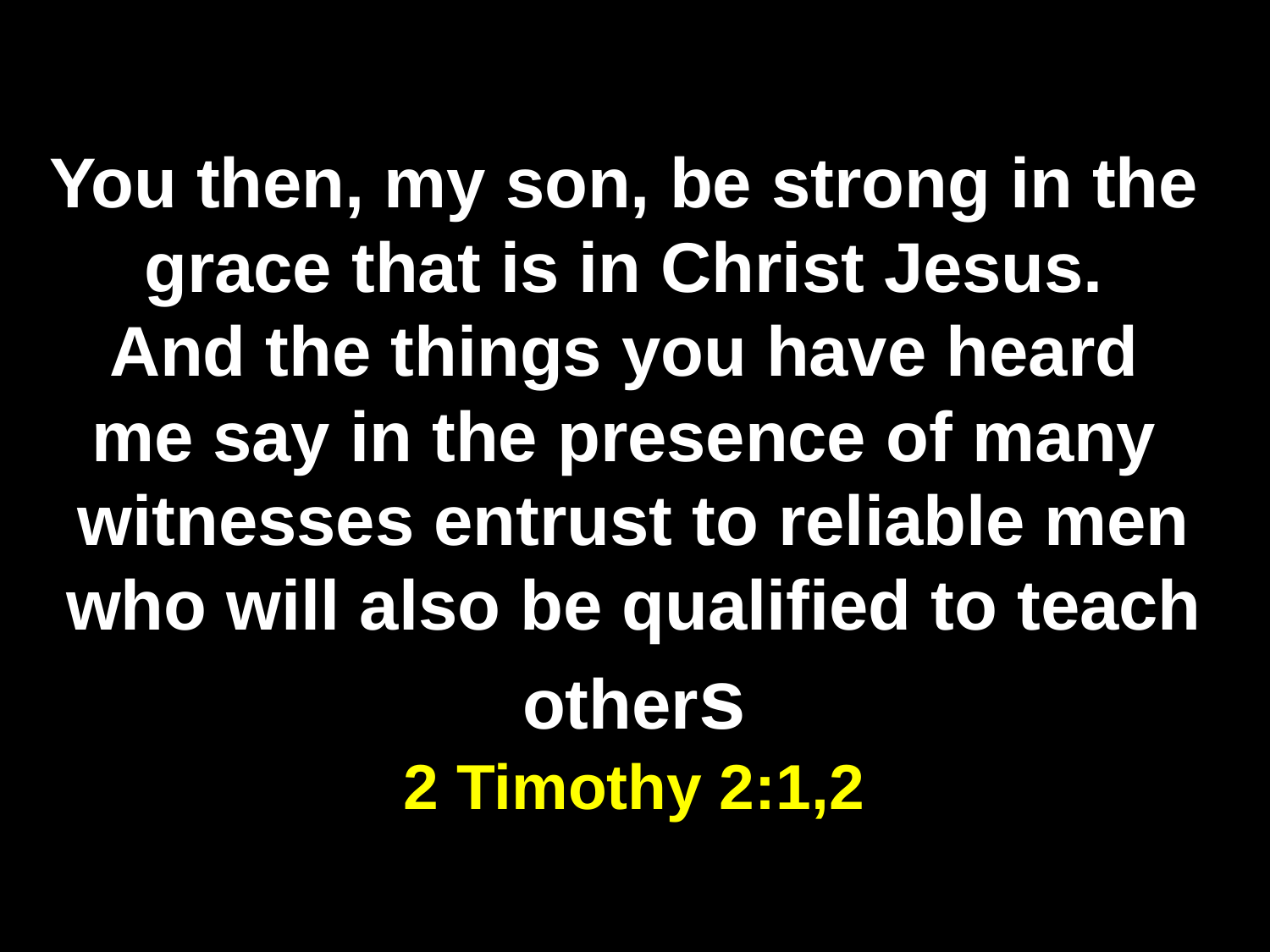

You then, my son, be strong in the
grace that is in Christ Jesus.
And the things you have heard
me say in the presence of many
witnesses entrust to reliable men who will also be qualified to teach others
2 Timothy 2:1,2